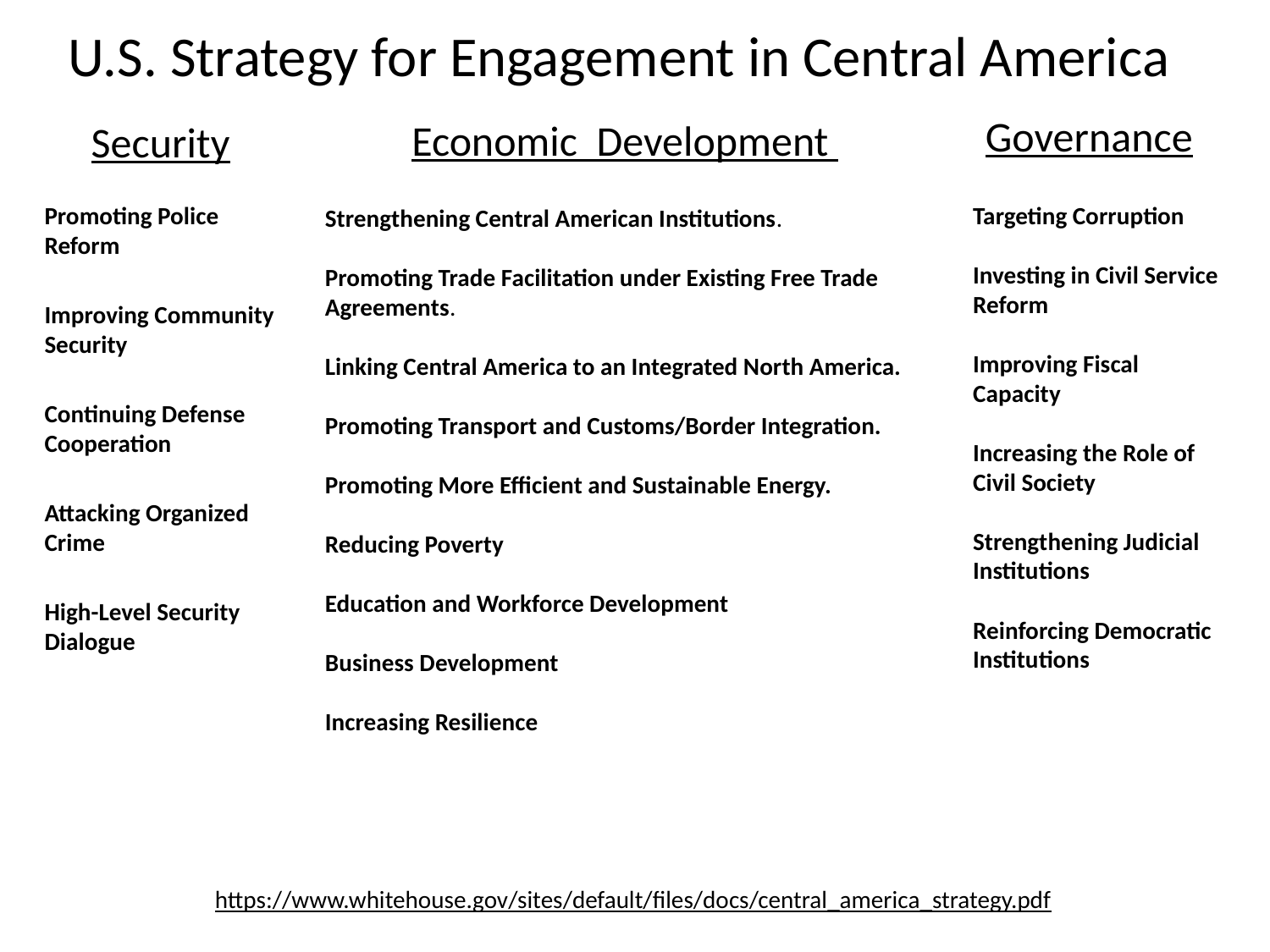

# U.S. Strategy for Engagement in Central America
Governance
Economic  Development
Security
Promoting Police Reform

Improving Community Security

Continuing Defense Cooperation

Attacking Organized Crime

High-Level Security Dialogue
Targeting Corruption

Investing in Civil Service Reform

Improving Fiscal Capacity

Increasing the Role of Civil Society

Strengthening Judicial Institutions

Reinforcing Democratic Institutions

Strengthening Central American Institutions.

Promoting Trade Facilitation under Existing Free Trade Agreements.

Linking Central America to an Integrated North America.

Promoting Transport and Customs/Border Integration.

Promoting More Efficient and Sustainable Energy.

Reducing Poverty

Education and Workforce Development

Business Development

Increasing Resilience
https://www.whitehouse.gov/sites/default/files/docs/central_america_strategy.pdf